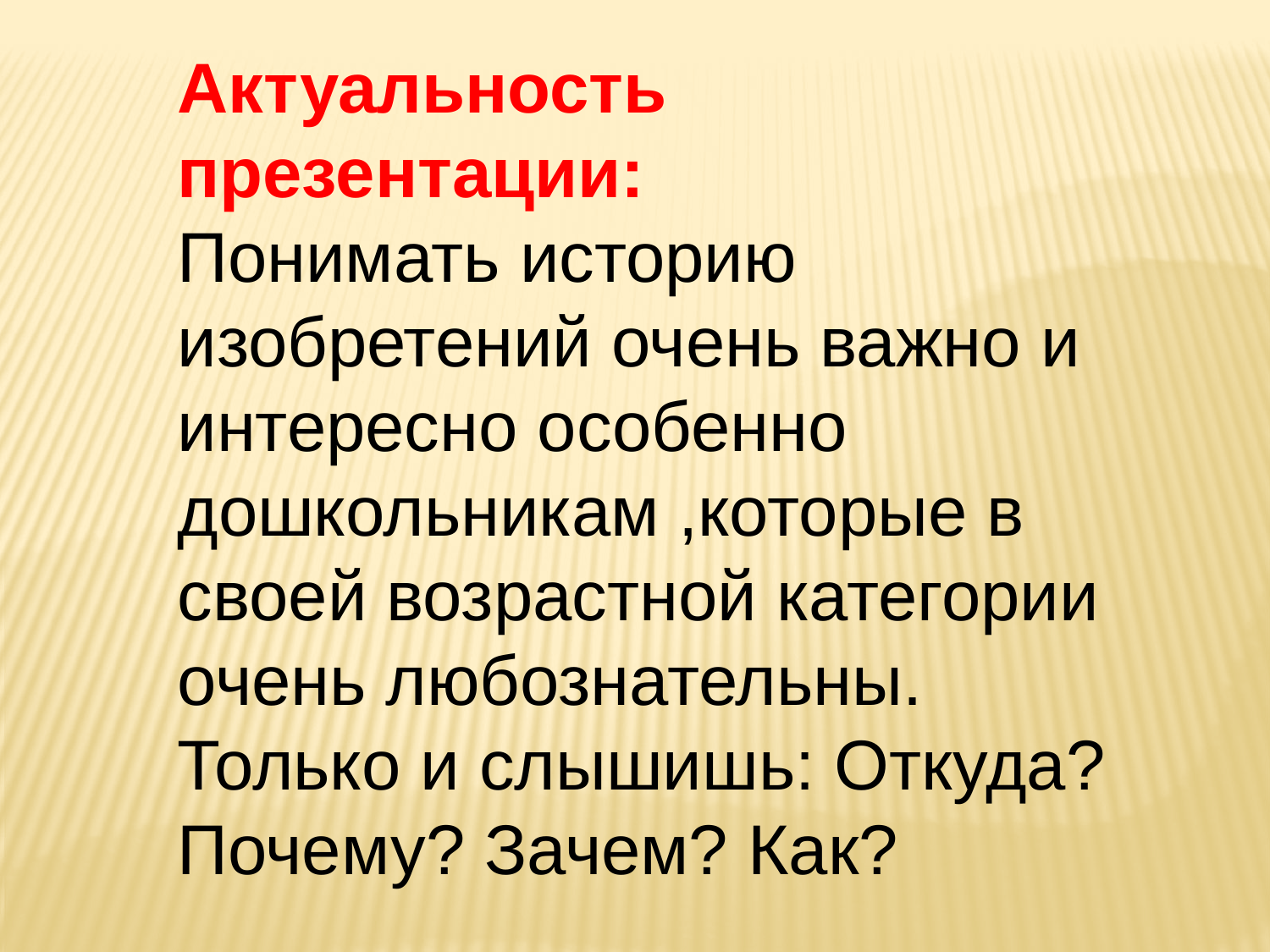

Актуальность  презентации:
Понимать историю изобретений очень важно и интересно особенно  дошкольникам ,которые в своей возрастной категории очень любознательны. Только и слышишь: Откуда? Почему? Зачем? Как?